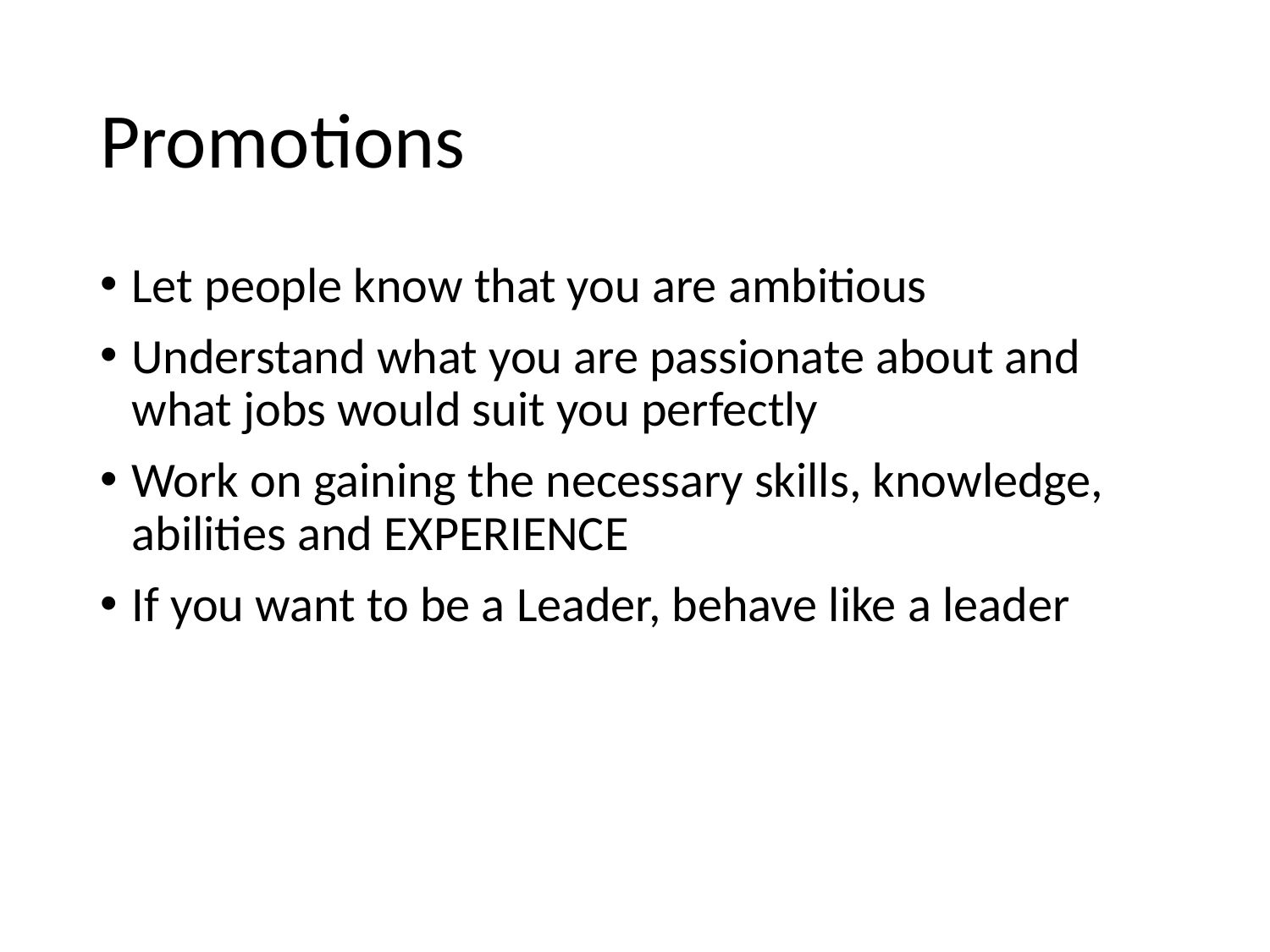

# Promotions
Let people know that you are ambitious
Understand what you are passionate about and what jobs would suit you perfectly
Work on gaining the necessary skills, knowledge, abilities and EXPERIENCE
If you want to be a Leader, behave like a leader